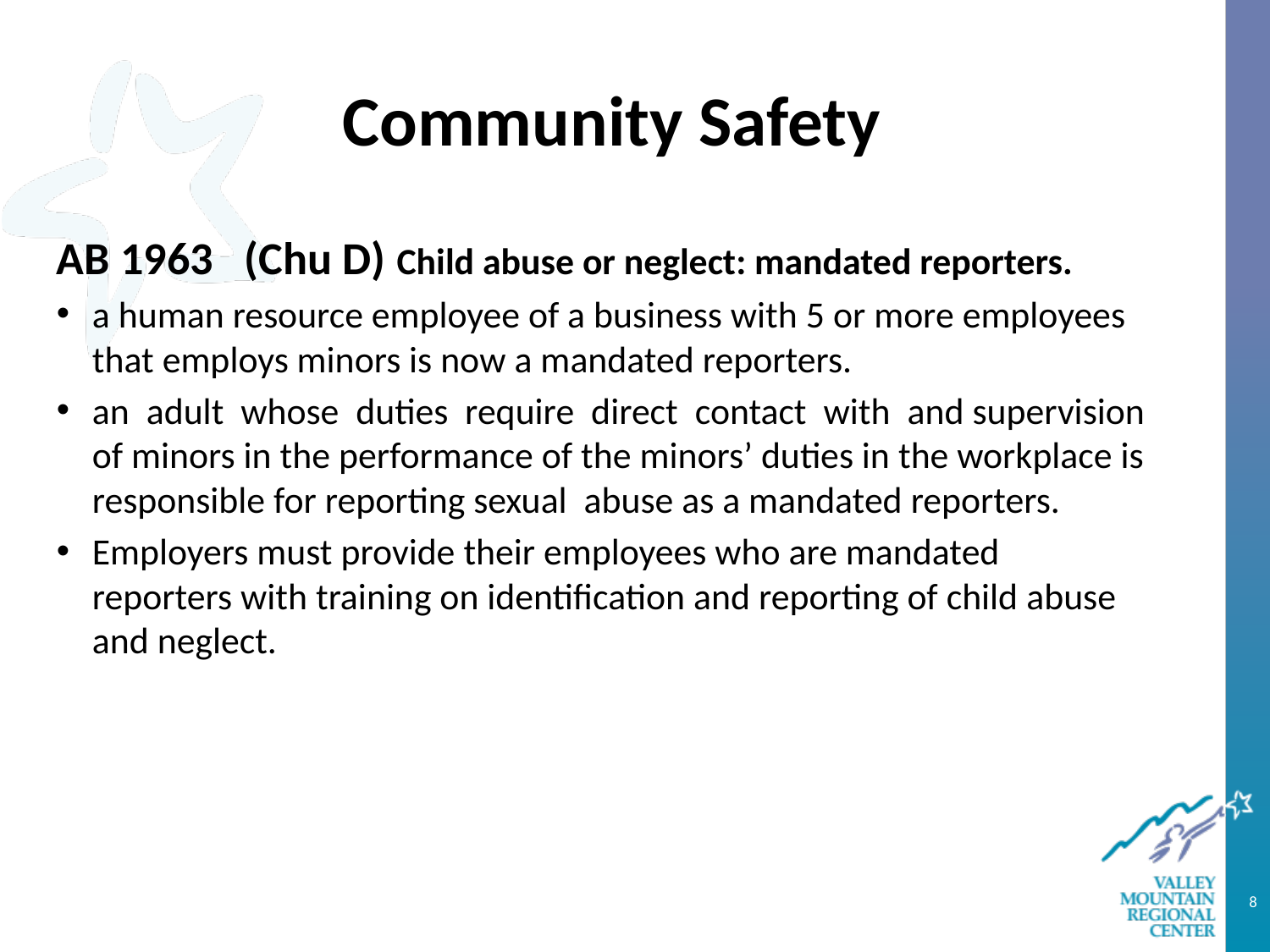

# Community Safety
AB 1963   (Chu D) Child abuse or neglect: mandated reporters.
a human resource employee of a business with 5 or more employees that employs minors is now a mandated reporters.
an  adult  whose  duties  require  direct  contact  with  and supervision of minors in the performance of the minors’ duties in the workplace is responsible for reporting sexual  abuse as a mandated reporters.
Employers must provide their employees who are mandated reporters with training on identification and reporting of child abuse and neglect.
8